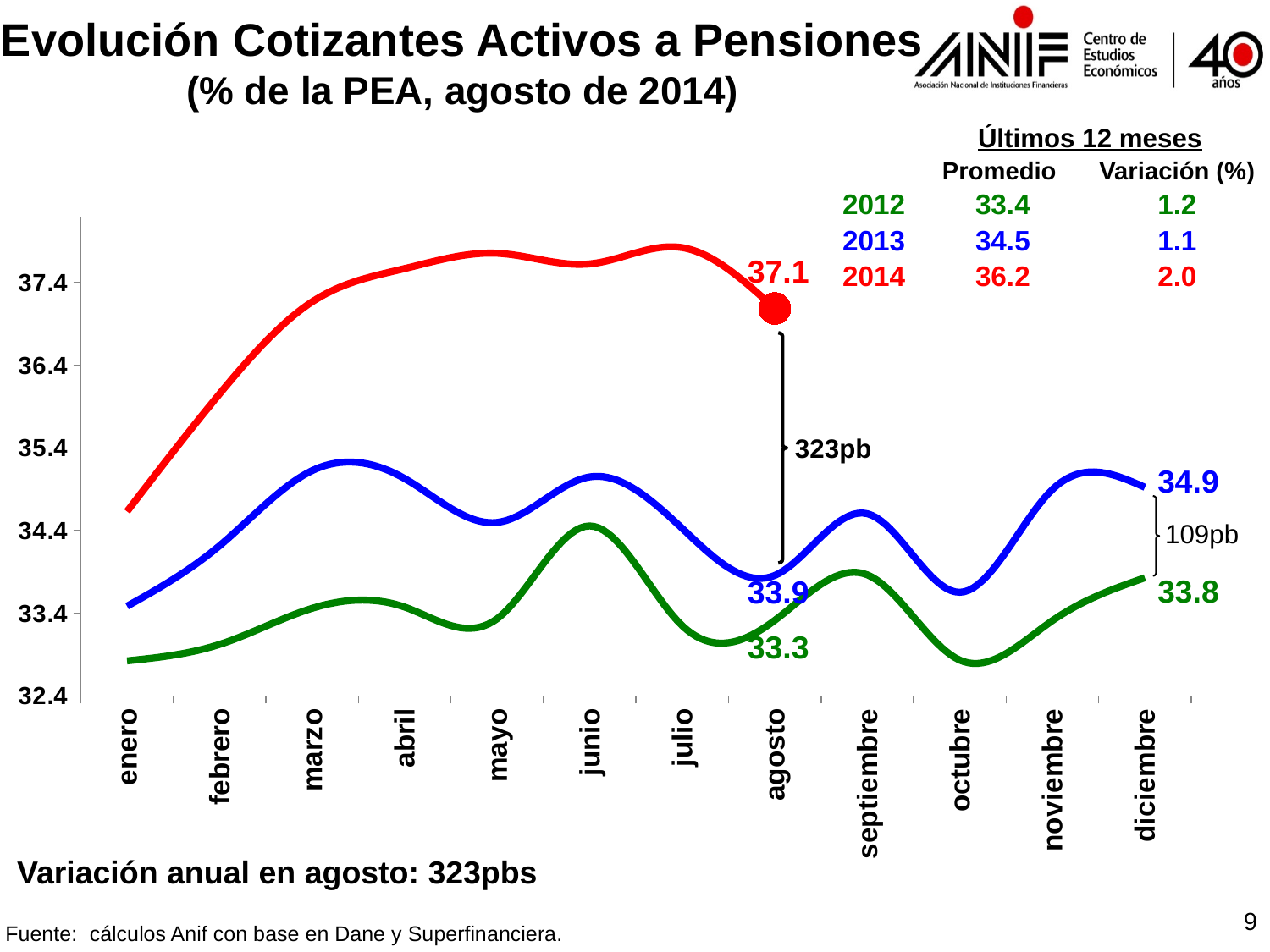

Evolución Cotizantes Activos a Pensiones
(% de la PEA, agosto de 2014)
|  | Últimos 12 meses |  |
| --- | --- | --- |
|  | Promedio | Variación (%) |
| 2012 | 33.4 | 1.2 |
| 2013 | 34.5 | 1.1 |
| 2014 | 36.2 | 2.0 |

### Chart

| Category |  |  |  |
|---|---|---|---|
| enero | 32.8265153512275 | 33.4877119026133 | 34.63450901057785 |
| febrero | 33.02573253862203 | 34.22014945355456 | 36.05732858026622 |
| marzo | 33.46233359790328 | 35.12824507211017 | 37.17015956991213 |
| abril | 33.47731957024009 | 35.03264499017784 | 37.57248885824435 |
| mayo | 33.33668919773425 | 34.50124493060012 | 37.75779888881355 |
| junio | 34.45856122356698 | 35.05253156975444 | 37.62905963556553 |
| julio | 33.25218994254475 | 34.42923242463871 | 37.82602005668875 |
| agosto | 33.31668605072614 | 33.86000605002275 | 37.08988901902668 |
| septiembre | 33.8673444709849 | 34.60775157348291 | None |
| octubre | 32.8350457112545 | 33.6565461947955 | None |
| noviembre | 33.31304738984259 | 34.90034549519778 | None |
| diciembre | 33.8318907088293 | 34.92648044461442 | None |
37.1

323pb
34.9

109pb
33.8
33.9
33.3
Variación anual en agosto: 323pbs
9
Fuente:  cálculos Anif con base en Dane y Superfinanciera.